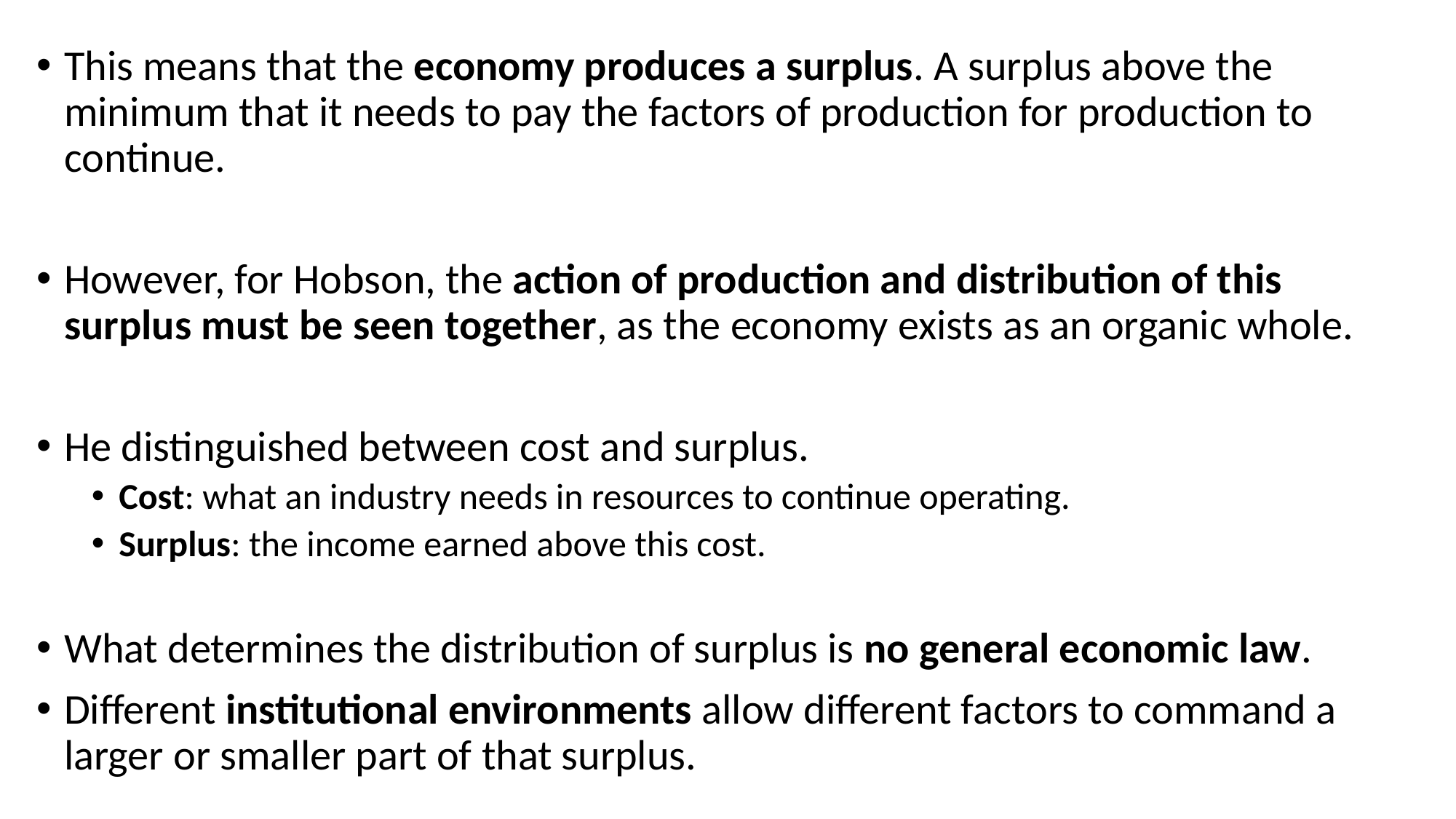

This means that the economy produces a surplus. A surplus above the minimum that it needs to pay the factors of production for production to continue.

However, for Hobson, the action of production and distribution of this surplus must be seen together, as the economy exists as an organic whole.

He distinguished between cost and surplus.
Cost: what an industry needs in resources to continue operating.
Surplus: the income earned above this cost.

What determines the distribution of surplus is no general economic law.
Different institutional environments allow different factors to command a larger or smaller part of that surplus.